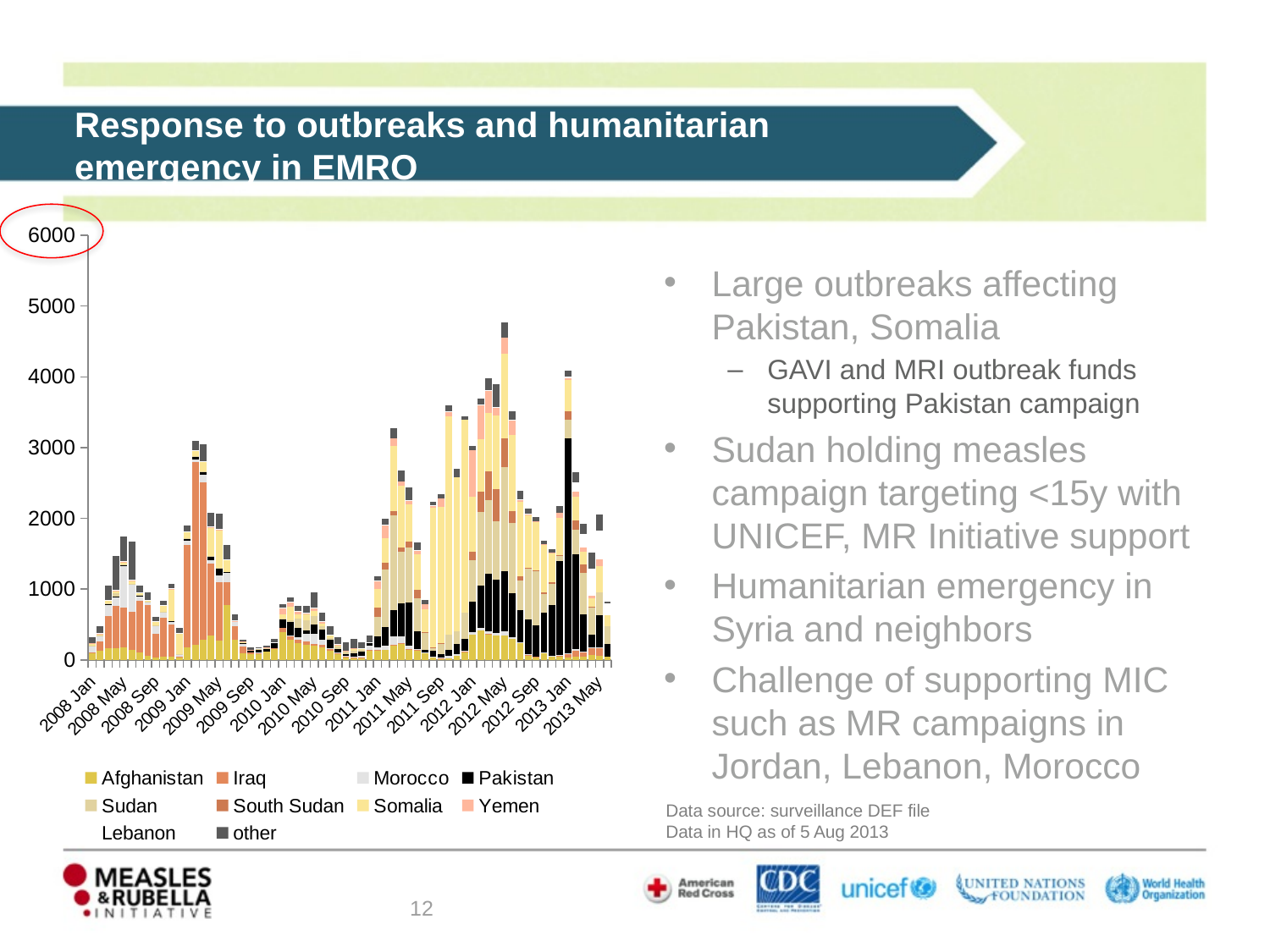

Response to outbreaks and humanitarian emergency in EMRO

### Chart

| Category | Afghanistan | Iraq | Morocco | Pakistan | Sudan | South Sudan | Somalia | Yemen | Lebanon | other |
|---|---|---|---|---|---|---|---|---|---|---|
| 2008 Jan | 97.0 | 13.0 | 83.0 | 5.0 | 7.0 | 0.0 | 34.0 | 1.0 | 0.0 | 84.0 |
| 2008 Feb | 129.0 | 134.0 | 74.0 | 6.0 | 2.0 | 0.0 | 21.0 | 7.0 | 4.0 | 97.0 |
| 2008 Mar | 165.0 | 453.0 | 157.0 | 21.0 | 8.0 | 0.0 | 34.0 | 5.0 | 6.0 | 199.0 |
| 2008 Apr | 165.0 | 603.0 | 123.0 | 8.0 | 45.0 | 0.0 | 30.0 | 10.0 | 5.0 | 479.0 |
| 2008 May | 180.0 | 555.0 | 597.0 | 4.0 | 9.0 | 0.0 | 30.0 | 18.0 | 7.0 | 341.0 |
| 2008 Jun | 141.0 | 540.0 | 393.0 | 0.0 | 2.0 | 0.0 | 48.0 | 2.0 | 4.0 | 542.0 |
| 2008 Jul | 100.0 | 730.0 | 76.0 | 3.0 | 7.0 | 0.0 | 30.0 | 0.0 | 3.0 | 100.0 |
| 2008 Aug | 53.0 | 725.0 | 41.0 | 1.0 | 1.0 | 0.0 | 16.0 | 4.0 | 2.0 | 110.0 |
| 2008 Sep | 31.0 | 336.0 | 122.0 | 0.0 | 1.0 | 0.0 | 51.0 | 0.0 | 1.0 | 62.0 |
| 2008 Oct | 40.0 | 554.0 | 70.0 | 0.0 | 9.0 | 0.0 | 94.0 | 0.0 | 4.0 | 59.0 |
| 2008 Nov | 45.0 | 451.0 | 49.0 | 5.0 | 0.0 | 0.0 | 455.0 | 2.0 | 2.0 | 66.0 |
| 2008 Dec | 43.0 | 1.0 | 35.0 | 0.0 | 6.0 | 0.0 | 286.0 | 4.0 | 3.0 | 73.0 |
| 2009 Jan | 175.0 | 1448.0 | 65.0 | 23.0 | 9.0 | 0.0 | 85.0 | 6.0 | 1.0 | 86.0 |
| 2009 Feb | 211.0 | 2579.0 | 44.0 | 32.0 | 9.0 | 0.0 | 83.0 | 1.0 | 1.0 | 130.0 |
| 2009 Mar | 283.0 | 2222.0 | 109.0 | 41.0 | 9.0 | 0.0 | 127.0 | 18.0 | 3.0 | 241.0 |
| 2009 Apr | 350.0 | 1005.0 | 52.0 | 62.0 | 4.0 | 0.0 | 386.0 | 16.0 | 8.0 | 190.0 |
| 2009 May | 272.0 | 831.0 | 94.0 | 104.0 | 5.0 | 0.0 | 520.0 | 20.0 | 7.0 | 219.0 |
| 2009 Jun | 775.0 | 327.0 | 124.0 | 14.0 | 0.0 | 0.0 | 166.0 | 15.0 | 3.0 | 199.0 |
| 2009 Jul | 279.0 | 192.0 | 68.0 | 8.0 | 1.0 | 0.0 | 1.0 | 3.0 | 5.0 | 80.0 |
| 2009 Aug | 93.0 | 101.0 | 35.0 | 15.0 | 4.0 | 0.0 | 2.0 | 14.0 | 0.0 | 26.0 |
| 2009 Sep | 80.0 | 28.0 | 0.0 | 26.0 | 6.0 | 0.0 | 0.0 | 5.0 | 0.0 | 30.0 |
| 2009 Oct | 87.0 | 18.0 | 1.0 | 31.0 | 10.0 | 0.0 | 0.0 | 12.0 | 1.0 | 21.0 |
| 2009 Nov | 119.0 | 0.0 | 0.0 | 35.0 | 10.0 | 0.0 | 0.0 | 11.0 | 0.0 | 23.0 |
| 2009 Dec | 149.0 | 12.0 | 0.0 | 81.0 | 1.0 | 0.0 | 0.0 | 6.0 | 2.0 | 44.0 |
| 2010 Jan | 393.0 | 57.0 | 0.0 | 125.0 | 8.0 | 0.0 | 60.0 | 91.0 | 2.0 | 45.0 |
| 2010 Feb | 289.0 | 46.0 | 4.0 | 196.0 | 19.0 | 0.0 | 196.0 | 76.0 | 1.0 | 52.0 |
| 2010 Mar | 241.0 | 42.0 | 35.0 | 131.0 | 129.0 | 0.0 | 61.0 | 47.0 | 4.0 | 75.0 |
| 2010 Apr | 210.0 | 48.0 | 112.0 | 44.0 | 142.0 | 0.0 | 86.0 | 18.0 | 1.0 | 103.0 |
| 2010 May | 196.0 | 31.0 | 145.0 | 132.0 | 112.0 | 0.0 | 80.0 | 40.0 | 2.0 | 219.0 |
| 2010 Jun | 180.0 | 35.0 | 64.0 | 146.0 | 46.0 | 0.0 | 42.0 | 29.0 | 2.0 | 122.0 |
| 2010 Jul | 134.0 | 13.0 | 23.0 | 110.0 | 27.0 | 0.0 | 33.0 | 19.0 | 2.0 | 116.0 |
| 2010 Aug | 91.0 | 4.0 | 13.0 | 49.0 | 37.0 | 0.0 | 9.0 | 20.0 | 1.0 | 99.0 |
| 2010 Sep | 42.0 | 2.0 | 10.0 | 31.0 | 32.0 | 0.0 | 7.0 | 10.0 | 0.0 | 109.0 |
| 2010 Oct | 37.0 | 1.0 | 9.0 | 41.0 | 38.0 | 0.0 | 21.0 | 14.0 | 0.0 | 130.0 |
| 2010 Nov | 35.0 | 2.0 | 24.0 | 55.0 | 23.0 | 0.0 | 16.0 | 8.0 | 3.0 | 88.0 |
| 2010 Dec | 141.0 | 2.0 | 58.0 | 51.0 | 0.0 | 0.0 | 0.0 | 0.0 | 2.0 | 96.0 |
| 2011 Jan | 138.0 | 1.0 | 34.0 | 158.0 | 281.0 | 124.0 | 264.0 | 122.0 | 1.0 | 53.0 |
| 2011 Feb | 145.0 | 0.0 | 60.0 | 262.0 | 805.0 | 106.0 | 347.0 | 180.0 | 1.0 | 86.0 |
| 2011 Mar | 211.0 | 3.0 | 118.0 | 371.0 | 1346.0 | 54.0 | 925.0 | 100.0 | 0.0 | 142.0 |
| 2011 Apr | 229.0 | 2.0 | 104.0 | 462.0 | 730.0 | 61.0 | 878.0 | 58.0 | 0.0 | 154.0 |
| 2011 May | 157.0 | 1.0 | 41.0 | 611.0 | 779.0 | 79.0 | 536.0 | 54.0 | 2.0 | 180.0 |
| 2011 Jun | 144.0 | 1.0 | 11.0 | 247.0 | 467.0 | 123.0 | 502.0 | 51.0 | 1.0 | 109.0 |
| 2011 Jul | 102.0 | 3.0 | 2.0 | 36.0 | 240.0 | 13.0 | 321.0 | 67.0 | 0.0 | 62.0 |
| 2011 Aug | 45.0 | 1.0 | 4.0 | 78.0 | 48.0 | 2.0 | 1978.0 | 26.0 | 1.0 | 48.0 |
| 2011 Sep | 24.0 | 1.0 | 6.0 | 54.0 | 148.0 | 1.0 | 1927.0 | 117.0 | 0.0 | 67.0 |
| 2011 Oct | 25.0 | 0.0 | 28.0 | 89.0 | 214.0 | 0.0 | 3086.0 | 72.0 | 1.0 | 87.0 |
| 2011 Nov | 53.0 | 0.0 | 25.0 | 145.0 | 178.0 | 0.0 | 2185.0 | 0.0 | 0.0 | 109.0 |
| 2011 Dec | 111.0 | 2.0 | 16.0 | 163.0 | 380.0 | 0.0 | 2719.0 | 0.0 | 0.0 | 50.0 |
| 2012 Jan | 360.0 | 0.0 | 35.0 | 428.0 | 584.0 | 120.0 | 773.0 | 662.0 | 0.0 | 57.0 |
| 2012 Feb | 414.0 | 0.0 | 41.0 | 599.0 | 1034.0 | 291.0 | 740.0 | 485.0 | 1.0 | 92.0 |
| 2012 Mar | 364.0 | 1.0 | 40.0 | 809.0 | 1042.0 | 411.0 | 819.0 | 325.0 | 1.0 | 169.0 |
| 2012 Apr | 341.0 | 0.0 | 43.0 | 745.0 | 835.0 | 447.0 | 1040.0 | 114.0 | 3.0 | 331.0 |
| 2012 May | 340.0 | 0.0 | 66.0 | 851.0 | 1471.0 | 404.0 | 1191.0 | 232.0 | 0.0 | 215.0 |
| 2012 Jun | 292.0 | 0.0 | 28.0 | 618.0 | 997.0 | 171.0 | 1072.0 | 211.0 | 1.0 | 127.0 |
| 2012 Jul | 234.0 | 0.0 | 15.0 | 450.0 | 420.0 | 65.0 | 1056.0 | 25.0 | 2.0 | 121.0 |
| 2012 Aug | 72.0 | 1.0 | 6.0 | 490.0 | 722.0 | 6.0 | 749.0 | 24.0 | 1.0 | 65.0 |
| 2012 Sep | 45.0 | 2.0 | 0.0 | 443.0 | 779.0 | 2.0 | 690.0 | 2.0 | 0.0 | 55.0 |
| 2012 Oct | 93.0 | 7.0 | 2.0 | 568.0 | 264.0 | 20.0 | 682.0 | 1.0 | 0.0 | 48.0 |
| 2012 Nov | 53.0 | 1.0 | 4.0 | 721.0 | 297.0 | 19.0 | 414.0 | 12.0 | 0.0 | 45.0 |
| 2012 Dec | 50.0 | 9.0 | 11.0 | 1326.0 | 76.0 | 13.0 | 517.0 | 75.0 | 0.0 | 93.0 |
| 2013 Jan | 37.0 | 52.0 | 7.0 | 3040.0 | 258.0 | 116.0 | 452.0 | 21.0 | 26.0 | 83.0 |
| 2013 Feb | 51.0 | 80.0 | 16.0 | 1350.0 | 348.0 | 122.0 | 333.0 | 77.0 | 132.0 | 138.0 |
| 2013 Mar | 47.0 | 64.0 | 10.0 | 525.0 | 589.0 | 115.0 | 177.0 | 60.0 | 196.0 | 143.0 |
| 2013 Apr | 69.0 | 91.0 | 19.0 | 175.0 | 385.0 | 16.0 | 111.0 | 35.0 | 390.0 | 223.0 |
| 2013 May | 59.0 | 111.0 | 3.0 | 461.0 | 325.0 | 0.0 | 367.0 | 98.0 | 407.0 | 227.0 |
| 2013 Jun | 40.0 | 0.0 | 0.0 | 189.0 | 246.0 | 0.0 | 153.0 | 0.0 | 170.0 | 23.0 |
Large outbreaks affecting Pakistan, Somalia
GAVI and MRI outbreak funds supporting Pakistan campaign
Sudan holding measles campaign targeting <15y with UNICEF, MR Initiative support
Humanitarian emergency in Syria and neighbors
Challenge of supporting MIC such as MR campaigns in Jordan, Lebanon, Morocco
Data source: surveillance DEF file
Data in HQ as of 5 Aug 2013
12